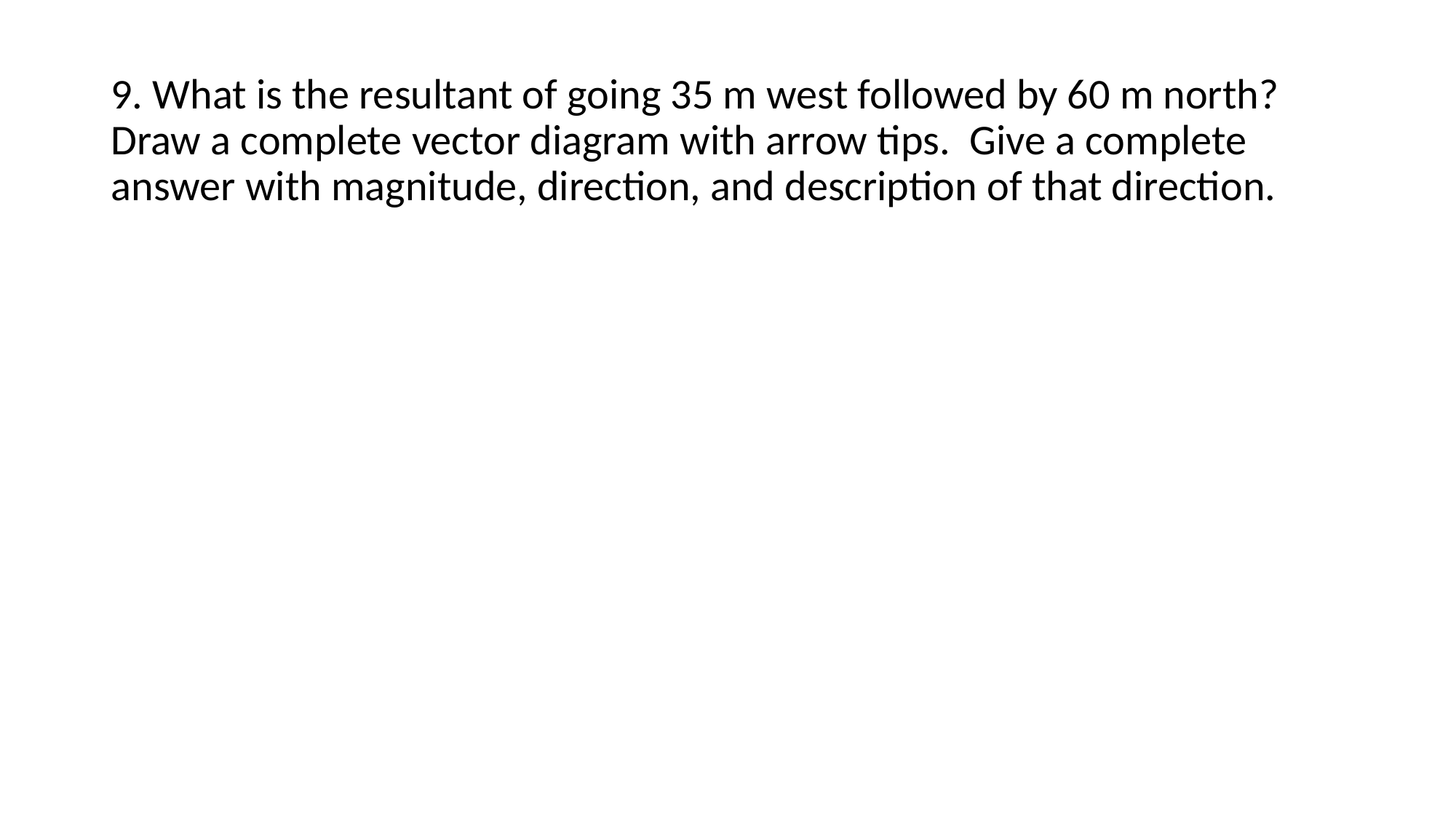

9. What is the resultant of going 35 m west followed by 60 m north?  Draw a complete vector diagram with arrow tips.  Give a complete answer with magnitude, direction, and description of that direction.